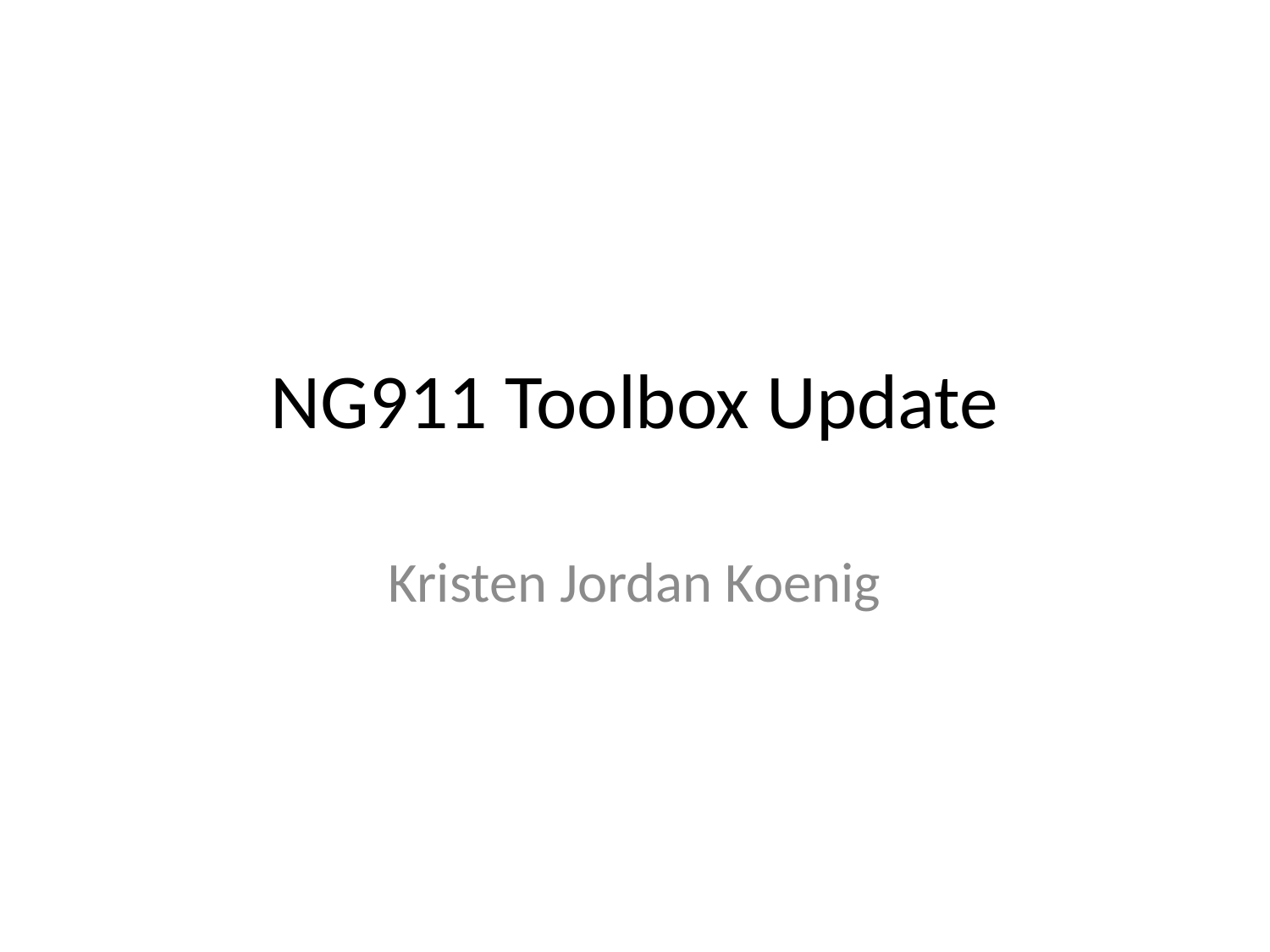

# NG911 Toolbox Update
Kristen Jordan Koenig